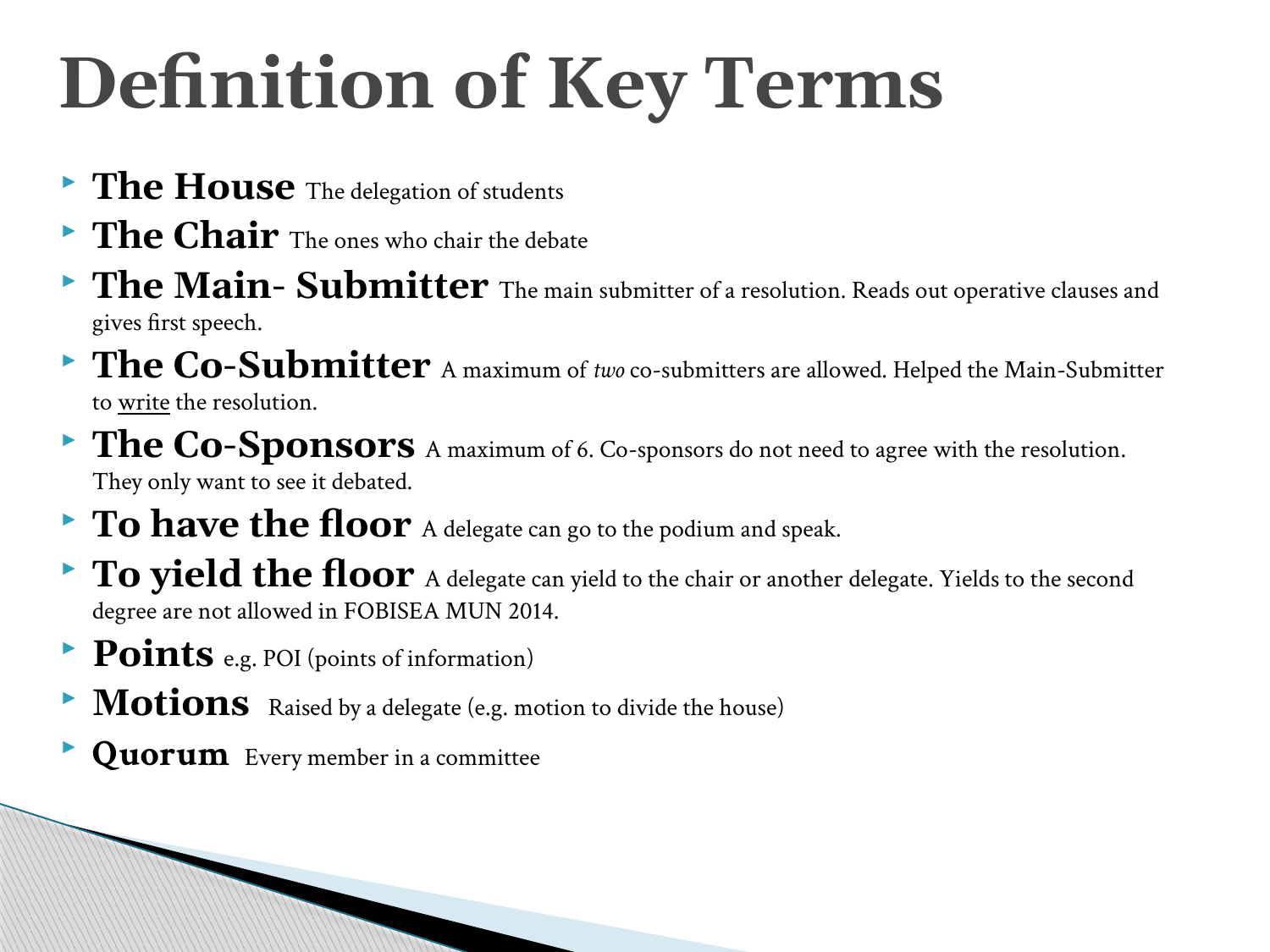

# Definition of Key Terms
The House The delegation of students
The Chair The ones who chair the debate
The Main- Submitter The main submitter of a resolution. Reads out operative clauses and gives first speech.
The Co-Submitter A maximum of two co-submitters are allowed. Helped the Main-Submitter to write the resolution.
The Co-Sponsors A maximum of 6. Co-sponsors do not need to agree with the resolution. They only want to see it debated.
To have the floor A delegate can go to the podium and speak.
To yield the floor A delegate can yield to the chair or another delegate. Yields to the second degree are not allowed in FOBISEA MUN 2014.
Points e.g. POI (points of information)
Motions  Raised by a delegate (e.g. motion to divide the house)
Quorum  Every member in a committee